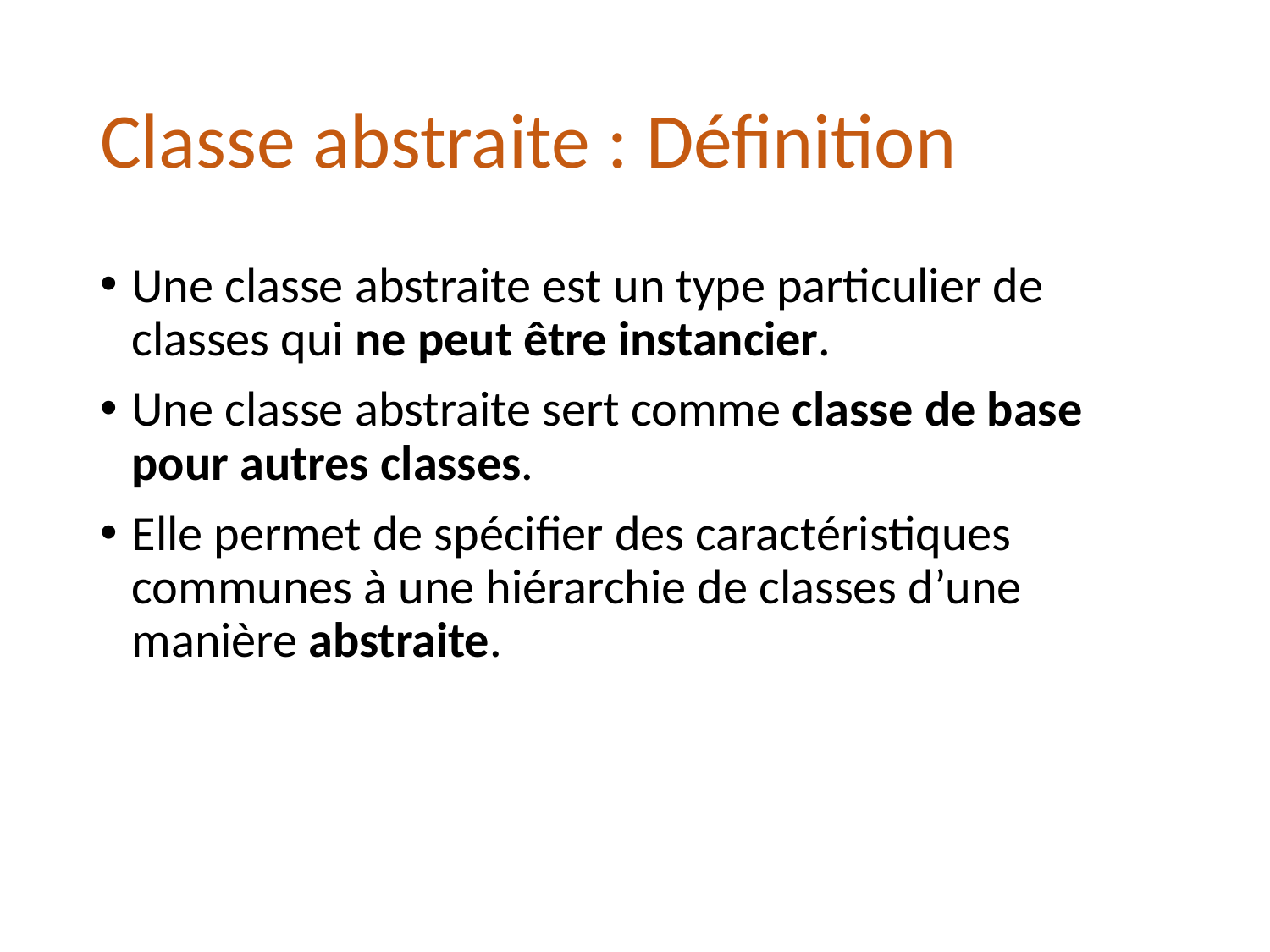

# Classe abstraite : Définition
Une classe abstraite est un type particulier de classes qui ne peut être instancier.
Une classe abstraite sert comme classe de base pour autres classes.
Elle permet de spécifier des caractéristiques communes à une hiérarchie de classes d’une manière abstraite.